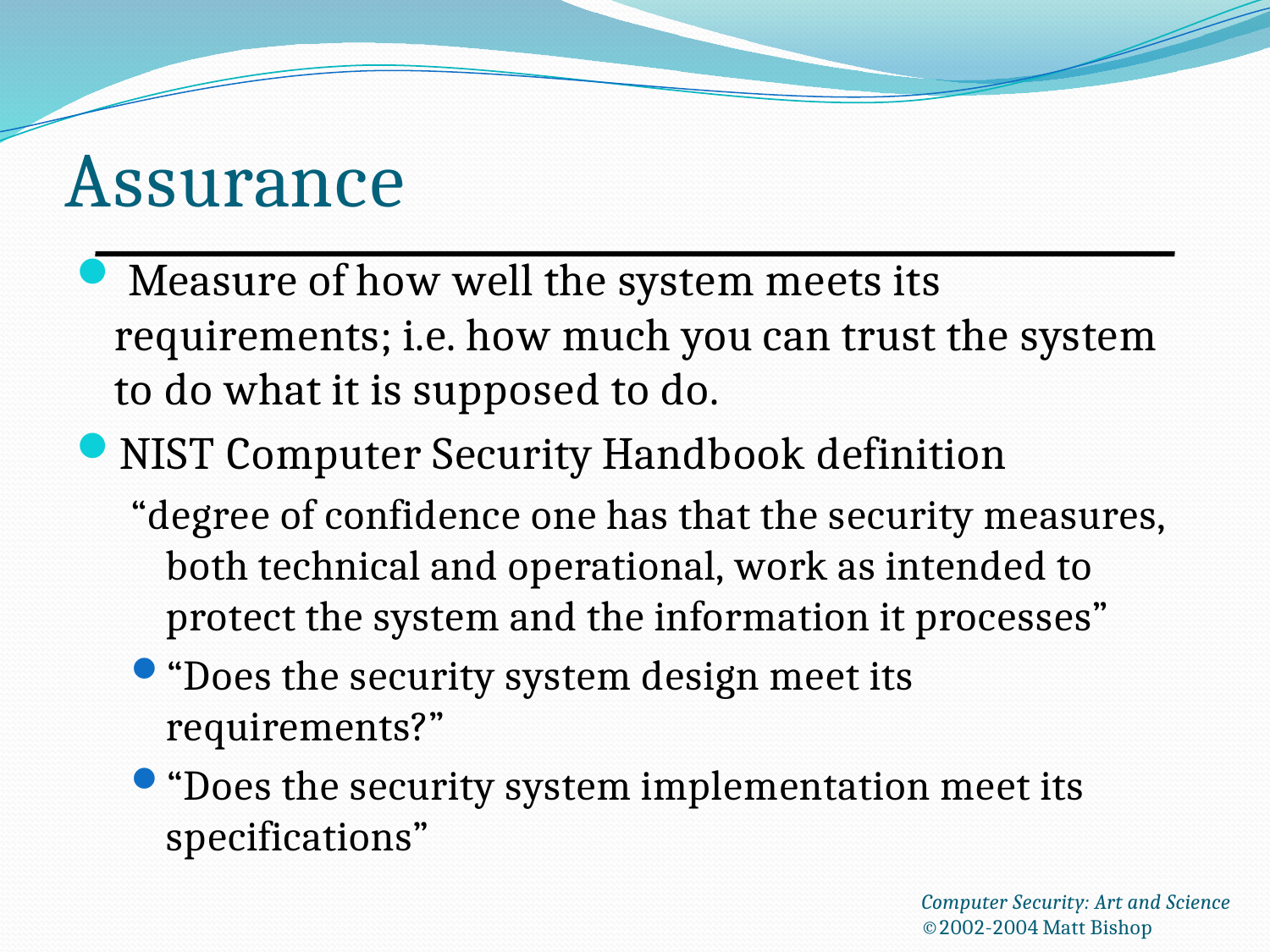

# Assurance
 Measure of how well the system meets its requirements; i.e. how much you can trust the system to do what it is supposed to do.
NIST Computer Security Handbook definition
“degree of confidence one has that the security measures, both technical and operational, work as intended to protect the system and the information it processes”
“Does the security system design meet its requirements?”
“Does the security system implementation meet its specifications”
Computer Security: Art and Science
©2002-2004 Matt Bishop